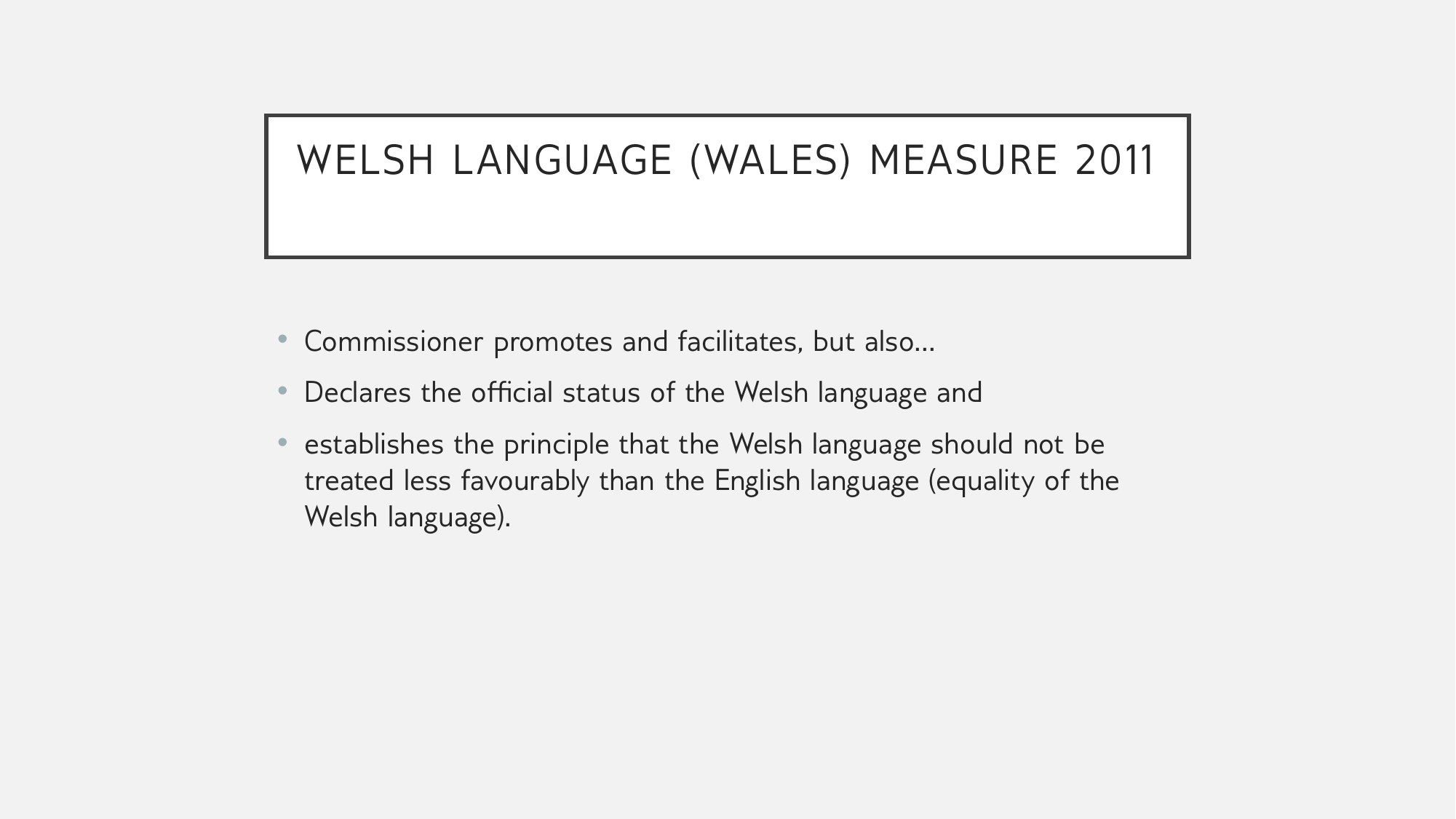

# Welsh Language (Wales) Measure 2011
Commissioner promotes and facilitates, but also...
Declares the official status of the Welsh language and
establishes the principle that the Welsh language should not be treated less favourably than the English language (equality of the Welsh language).